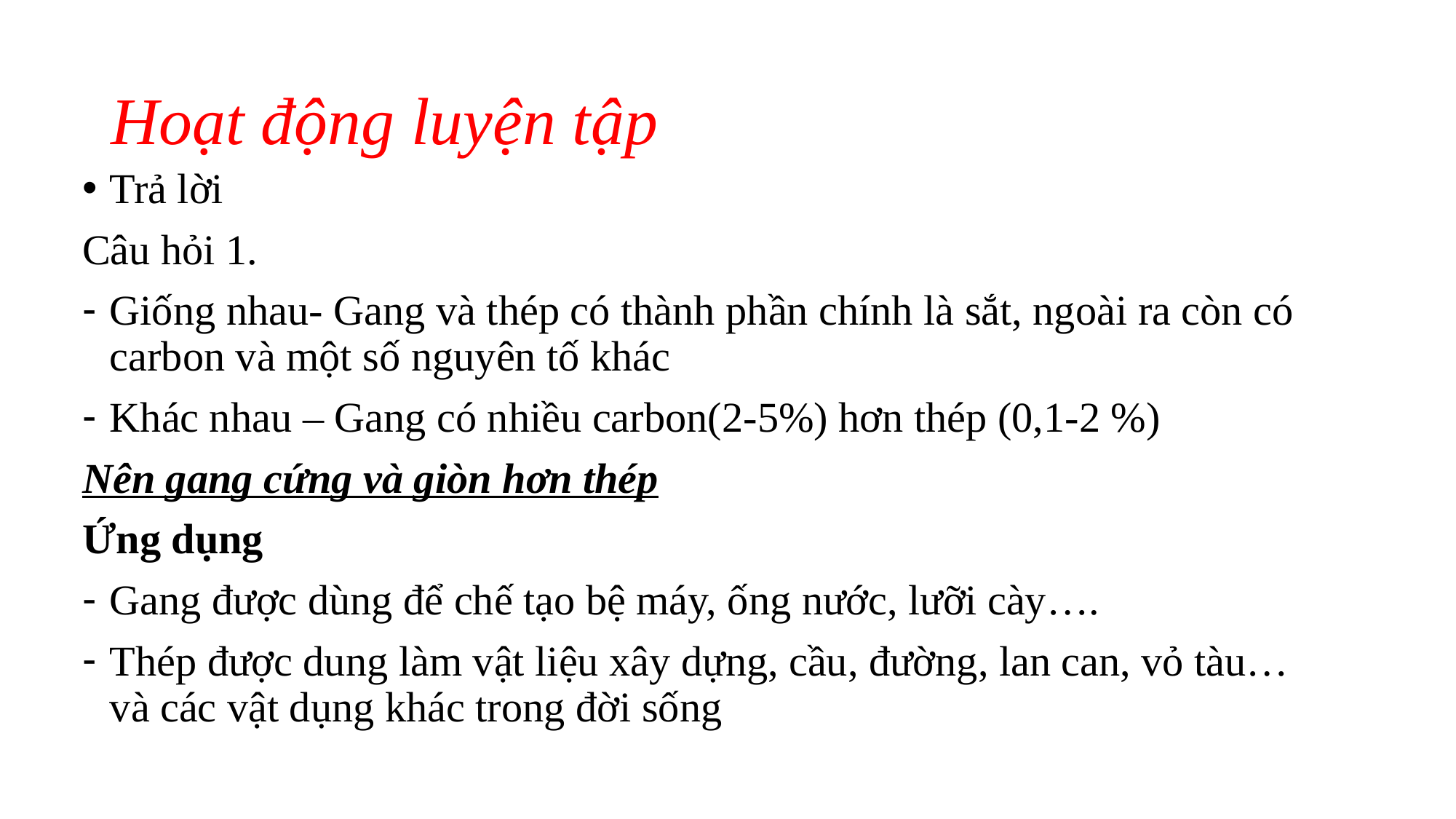

# Hoạt động luyện tập
Trả lời
Câu hỏi 1.
Giống nhau- Gang và thép có thành phần chính là sắt, ngoài ra còn có carbon và một số nguyên tố khác
Khác nhau – Gang có nhiều carbon(2-5%) hơn thép (0,1-2 %)
Nên gang cứng và giòn hơn thép
Ứng dụng
Gang được dùng để chế tạo bệ máy, ống nước, lưỡi cày….
Thép được dung làm vật liệu xây dựng, cầu, đường, lan can, vỏ tàu…và các vật dụng khác trong đời sống